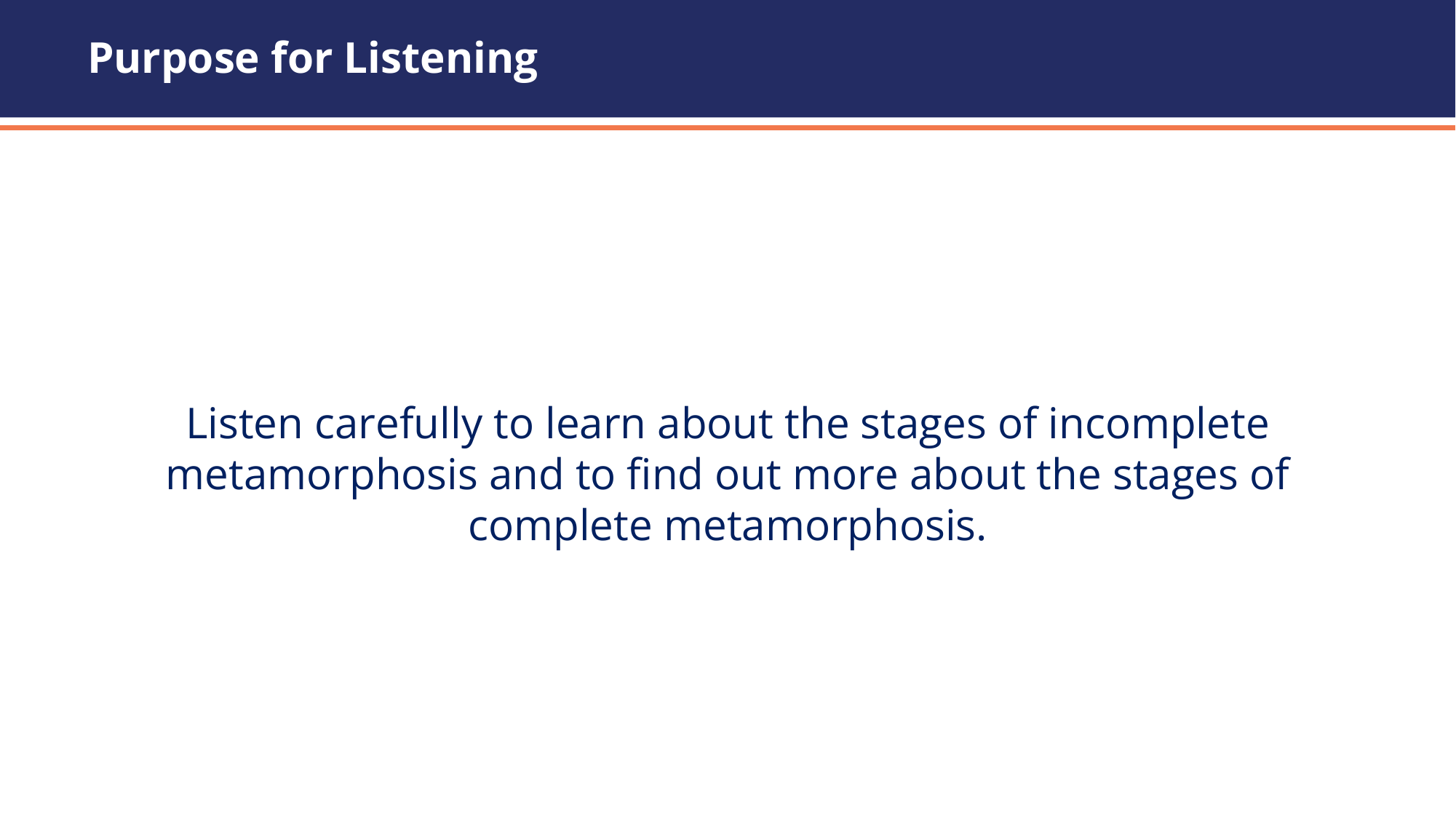

# Purpose for Listening
Listen carefully to learn about the stages of incomplete metamorphosis and to find out more about the stages of complete metamorphosis.